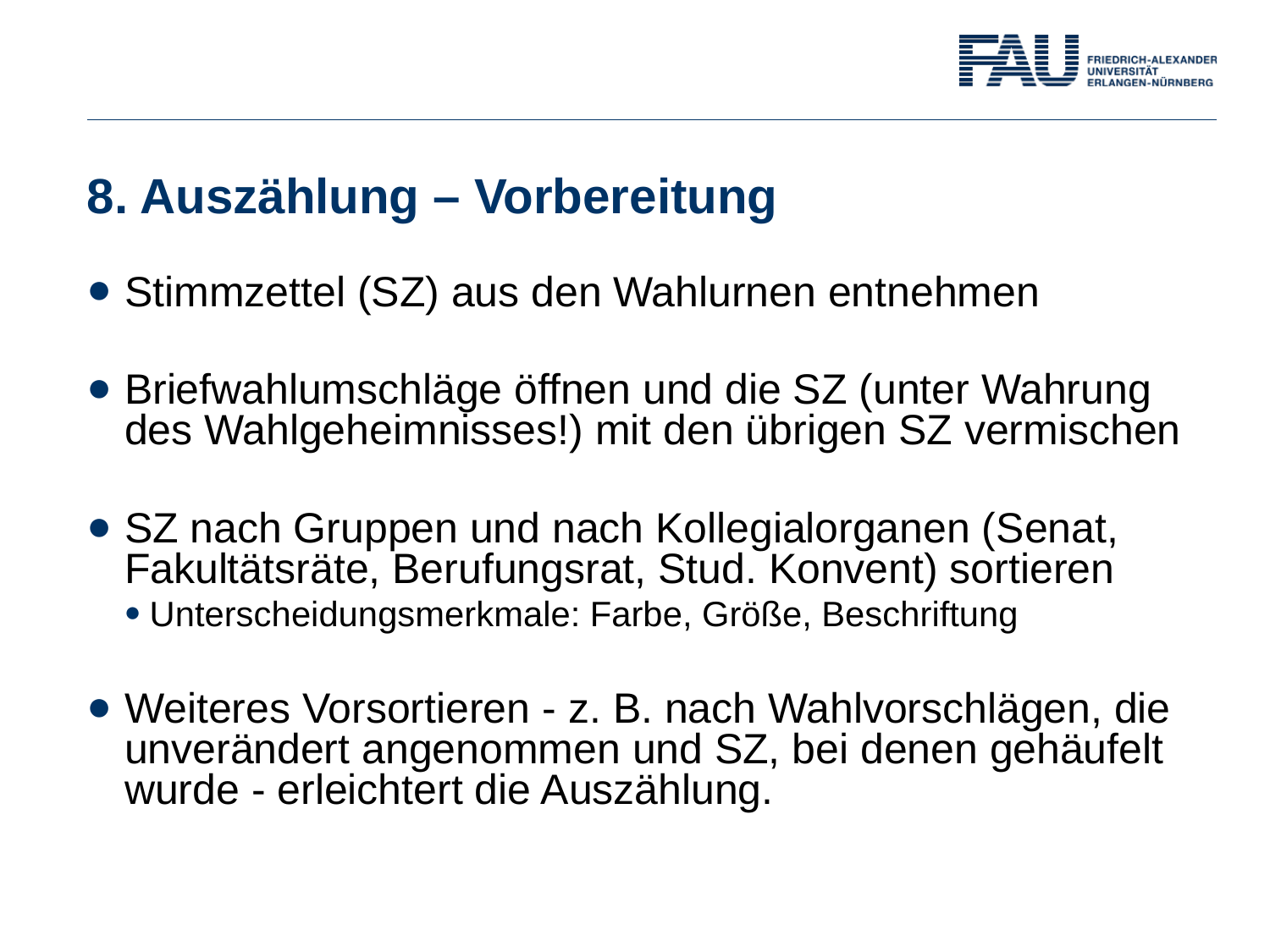

# 8. Auszählung – Vorbereitung
Stimmzettel (SZ) aus den Wahlurnen entnehmen

Briefwahlumschläge öffnen und die SZ (unter Wahrung des Wahlgeheimnisses!) mit den übrigen SZ vermischen

SZ nach Gruppen und nach Kollegialorganen (Senat, Fakultätsräte, Berufungsrat, Stud. Konvent) sortieren
Unterscheidungsmerkmale: Farbe, Größe, Beschriftung

Weiteres Vorsortieren - z. B. nach Wahlvorschlägen, die unverändert angenommen und SZ, bei denen gehäufelt wurde - erleichtert die Auszählung.